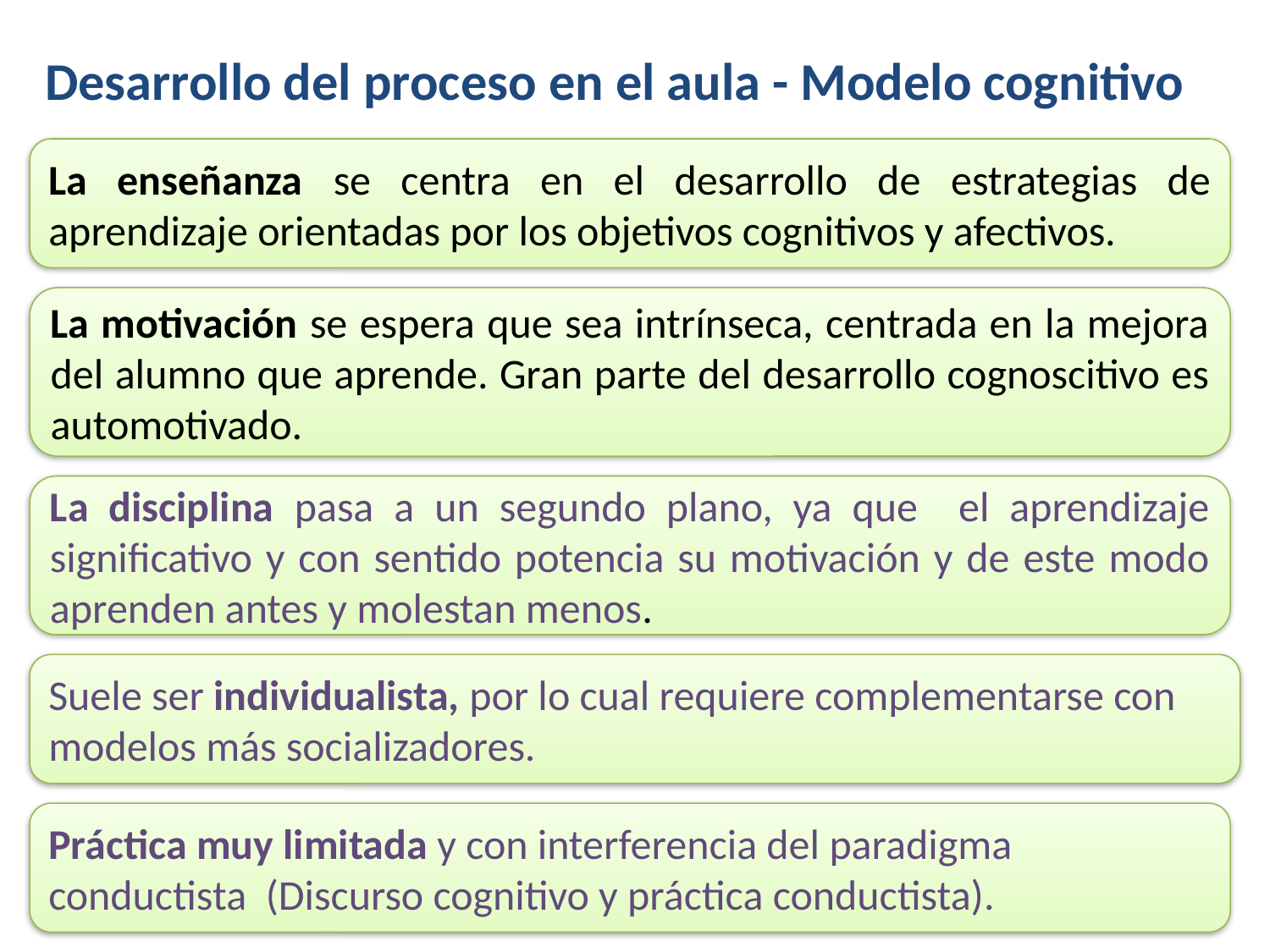

# Desarrollo del proceso en el aula - Modelo cognitivo
La enseñanza se centra en el desarrollo de estrategias de aprendizaje orientadas por los objetivos cognitivos y afectivos.
La motivación se espera que sea intrínseca, centrada en la mejora del alumno que aprende. Gran parte del desarrollo cognoscitivo es automotivado.
La disciplina pasa a un segundo plano, ya que  el aprendizaje significativo y con sentido potencia su motivación y de este modo aprenden antes y molestan menos.
Suele ser individualista, por lo cual requiere complementarse con modelos más socializadores.
Práctica muy limitada y con interferencia del paradigma conductista  (Discurso cognitivo y práctica conductista).